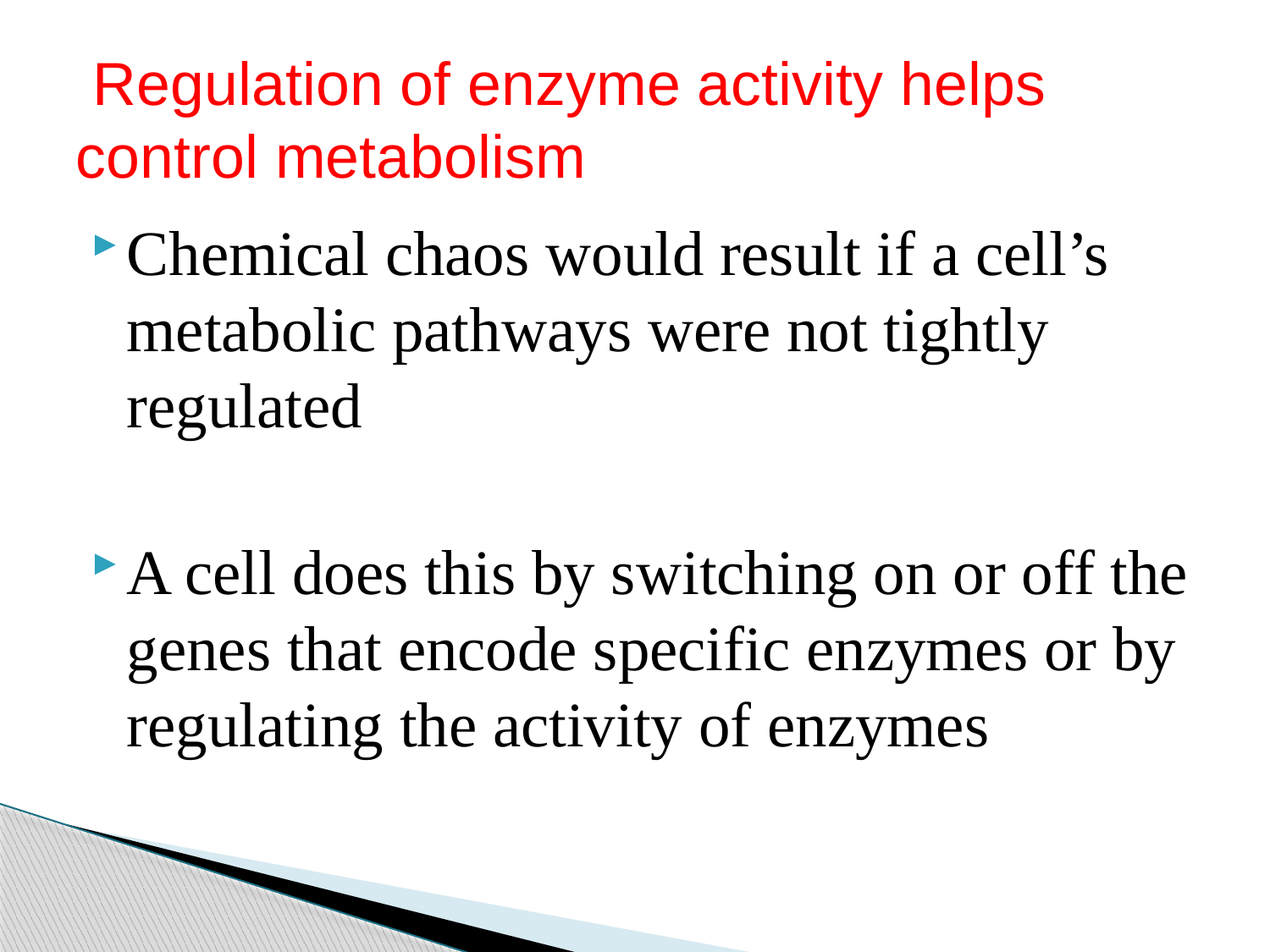

# Regulation of enzyme activity helps control metabolism
Chemical chaos would result if a cell’s metabolic pathways were not tightly regulated

A cell does this by switching on or off the genes that encode specific enzymes or by regulating the activity of enzymes